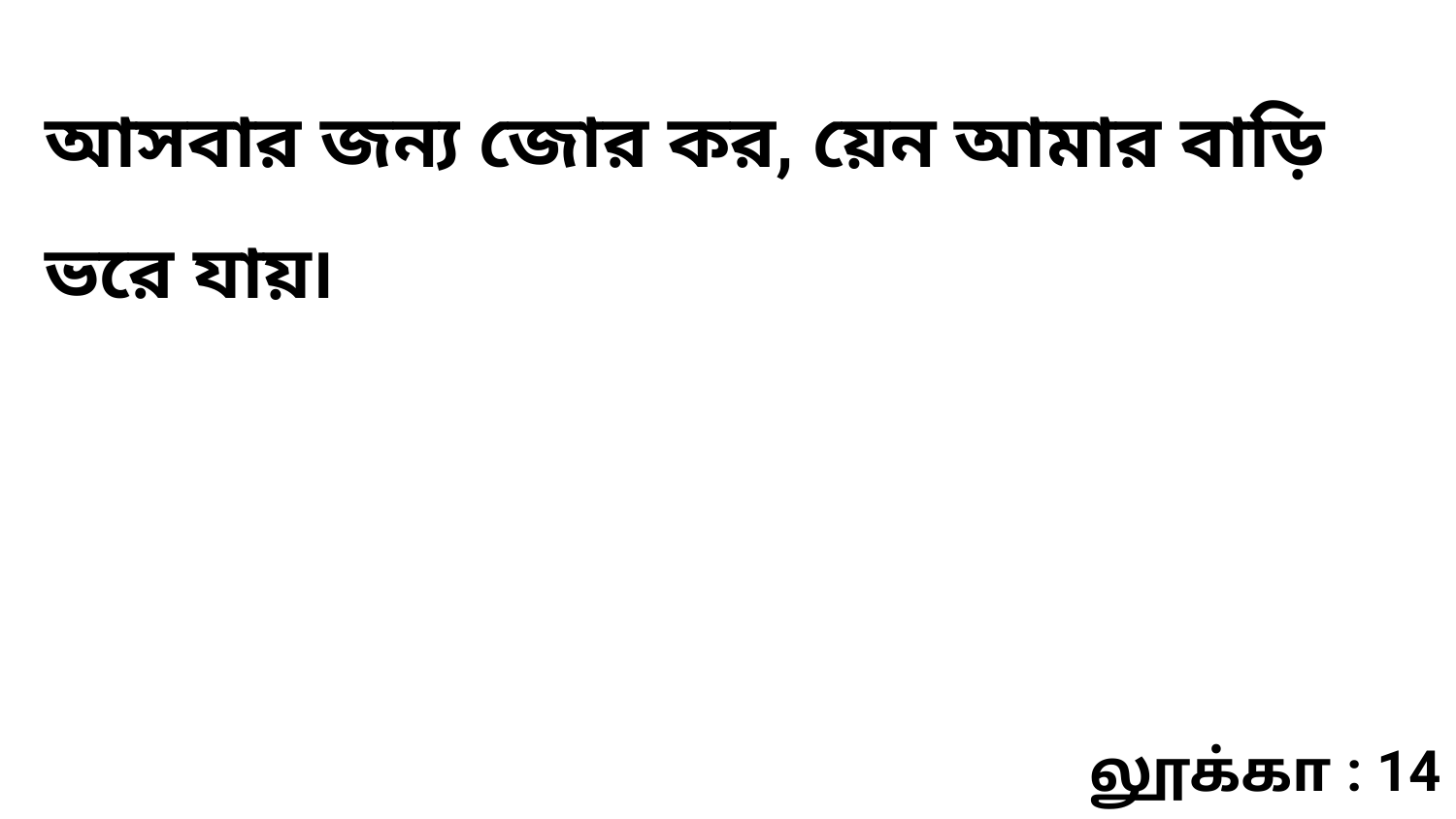

আসবার জন্য জোর কর, য়েন আমার বাড়ি ভরে যায়৷
லூக்கா : 14